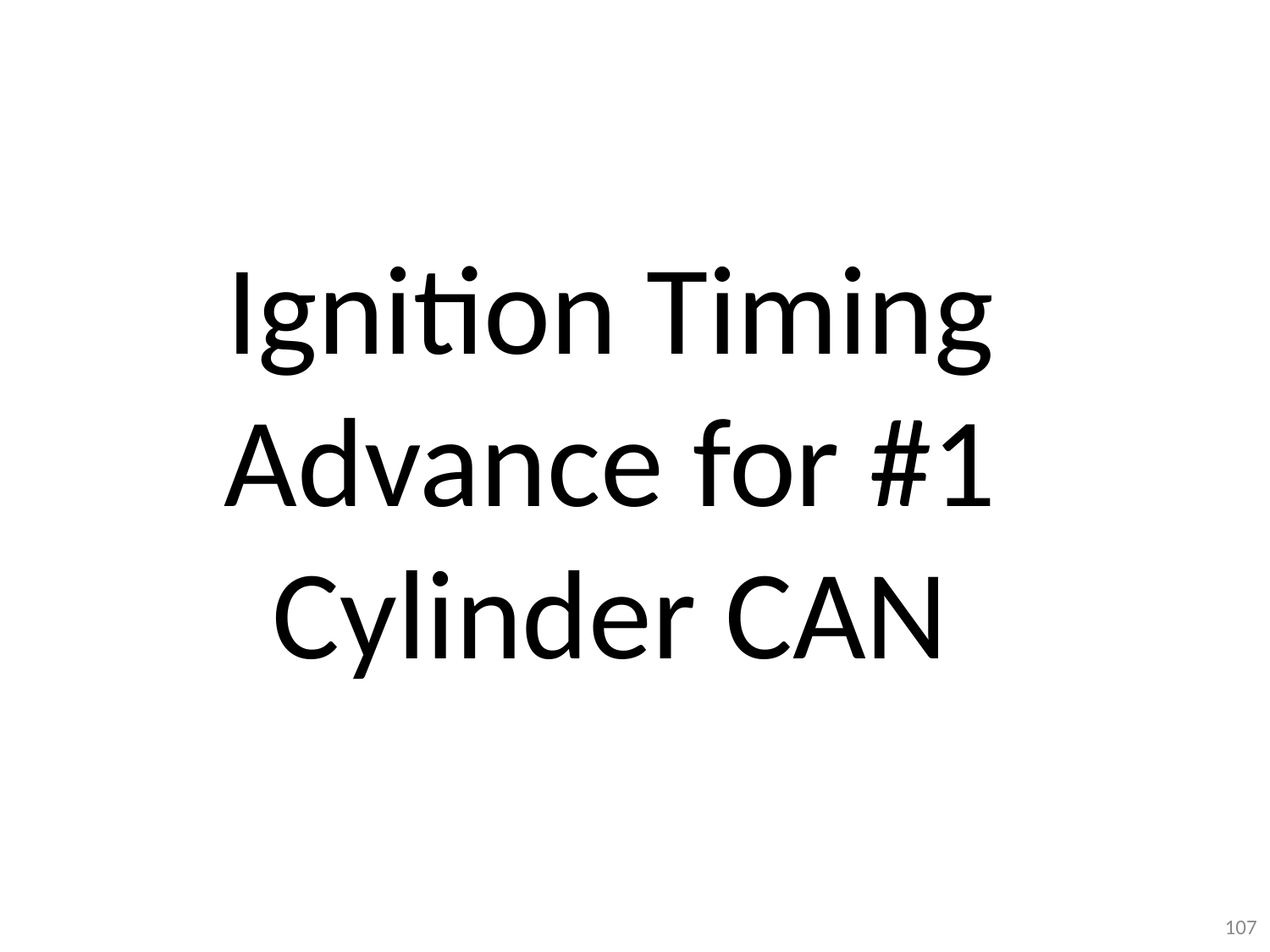

Ignition Timing Advance for #1 Cylinder CAN
107